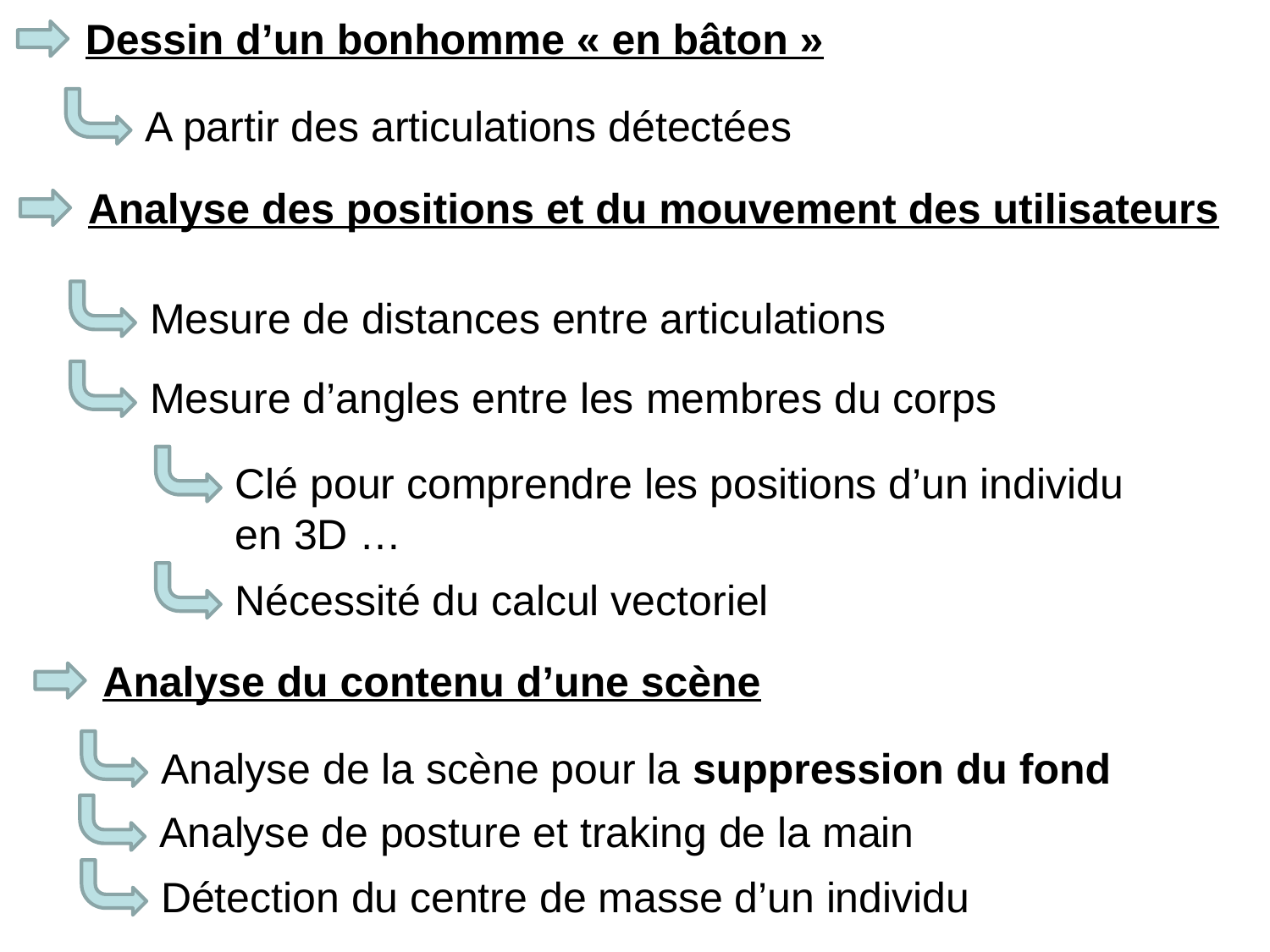

Dessin d’un bonhomme « en bâton »

A partir des articulations détectées
Analyse des positions et du mouvement des utilisateurs

Mesure de distances entre articulations

Mesure d’angles entre les membres du corps

Clé pour comprendre les positions d’un individu en 3D …

Nécessité du calcul vectoriel
Analyse du contenu d’une scène

Analyse de la scène pour la suppression du fond

Analyse de posture et traking de la main

Détection du centre de masse d’un individu